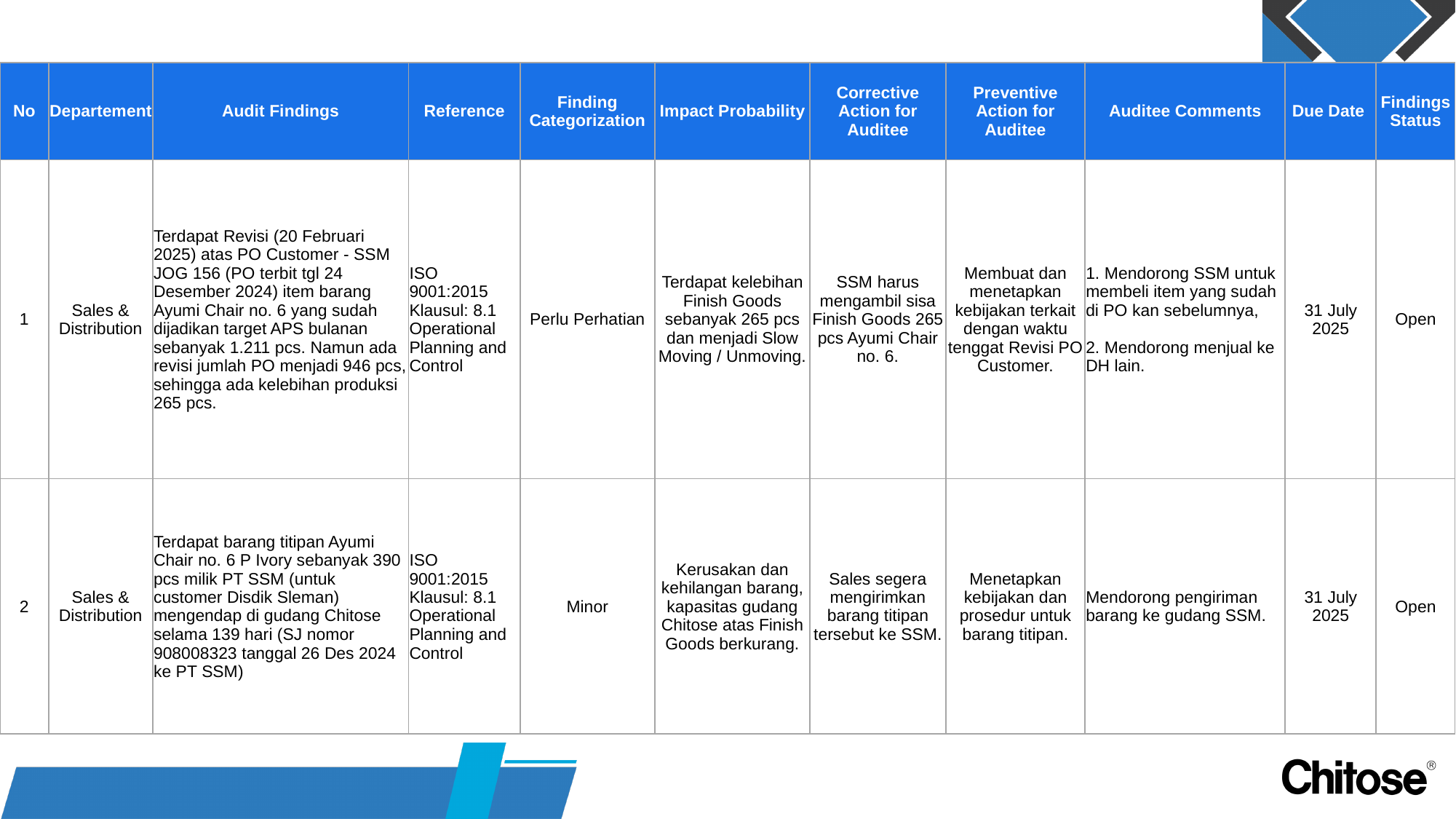

| No | Departement | Audit Findings | Reference | Finding Categorization | Impact Probability | Corrective Action for Auditee | Preventive Action for Auditee | Auditee Comments | Due Date | Findings Status |
| --- | --- | --- | --- | --- | --- | --- | --- | --- | --- | --- |
| 1 | Sales & Distribution | Terdapat Revisi (20 Februari 2025) atas PO Customer - SSM JOG 156 (PO terbit tgl 24 Desember 2024) item barang Ayumi Chair no. 6 yang sudah dijadikan target APS bulanan sebanyak 1.211 pcs. Namun ada revisi jumlah PO menjadi 946 pcs, sehingga ada kelebihan produksi 265 pcs. | ISO 9001:2015 Klausul: 8.1 Operational Planning and Control | Perlu Perhatian | Terdapat kelebihan Finish Goods sebanyak 265 pcs dan menjadi Slow Moving / Unmoving. | SSM harus mengambil sisa Finish Goods 265 pcs Ayumi Chair no. 6. | Membuat dan menetapkan kebijakan terkait dengan waktu tenggat Revisi PO Customer. | 1. Mendorong SSM untuk membeli item yang sudah di PO kan sebelumnya, 2. Mendorong menjual ke DH lain. | 31 July 2025 | Open |
| 2 | Sales & Distribution | Terdapat barang titipan Ayumi Chair no. 6 P Ivory sebanyak 390 pcs milik PT SSM (untuk customer Disdik Sleman) mengendap di gudang Chitose selama 139 hari (SJ nomor 908008323 tanggal 26 Des 2024 ke PT SSM) | ISO 9001:2015 Klausul: 8.1 Operational Planning and Control | Minor | Kerusakan dan kehilangan barang, kapasitas gudang Chitose atas Finish Goods berkurang. | Sales segera mengirimkan barang titipan tersebut ke SSM. | Menetapkan kebijakan dan prosedur untuk barang titipan. | Mendorong pengiriman barang ke gudang SSM. | 31 July 2025 | Open |